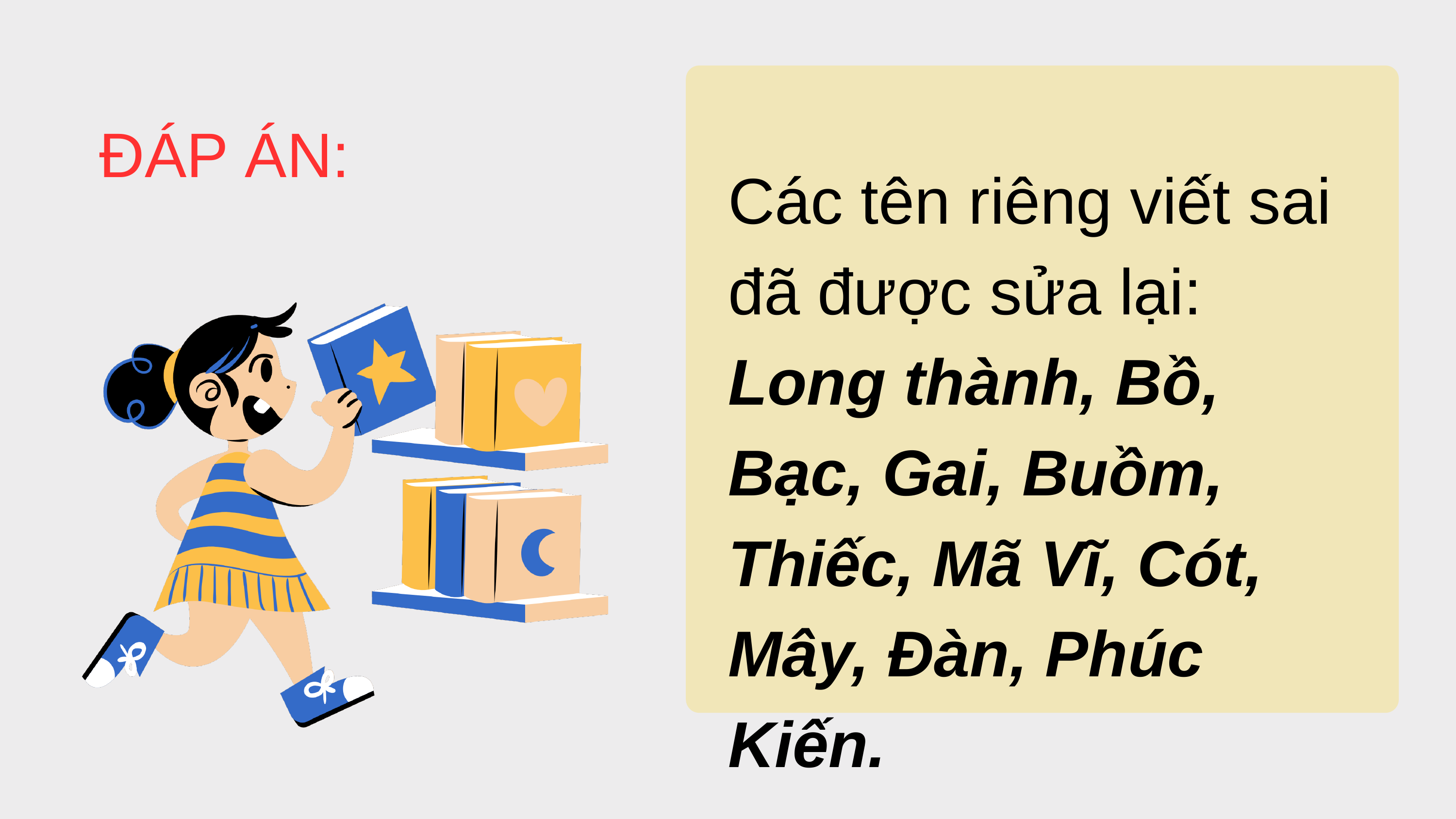

Các tên riêng viết sai đã được sửa lại:
Long thành, Bồ, Bạc, Gai, Buồm, Thiếc, Mã Vĩ, Cót, Mây, Đàn, Phúc Kiến.

 ĐÁP ÁN: